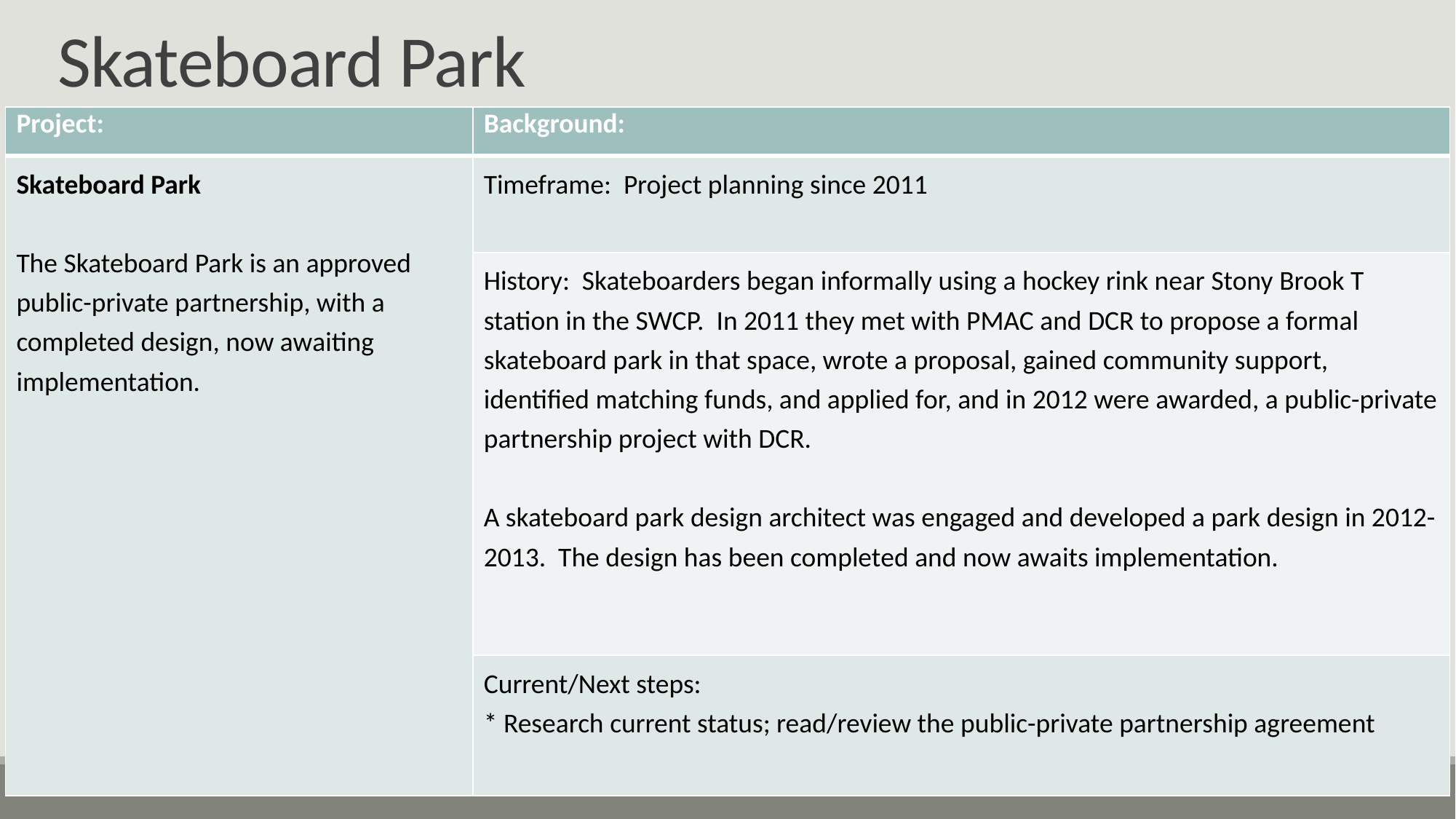

# Skateboard Park
| Project: | Background: |
| --- | --- |
| Skateboard Park The Skateboard Park is an approved public-private partnership, with a completed design, now awaiting implementation. | Timeframe: Project planning since 2011 |
|  | History: Skateboarders began informally using a hockey rink near Stony Brook T station in the SWCP. In 2011 they met with PMAC and DCR to propose a formal skateboard park in that space, wrote a proposal, gained community support, identified matching funds, and applied for, and in 2012 were awarded, a public-private partnership project with DCR. A skateboard park design architect was engaged and developed a park design in 2012-2013. The design has been completed and now awaits implementation. |
|  | Current/Next steps: \* Research current status; read/review the public-private partnership agreement |